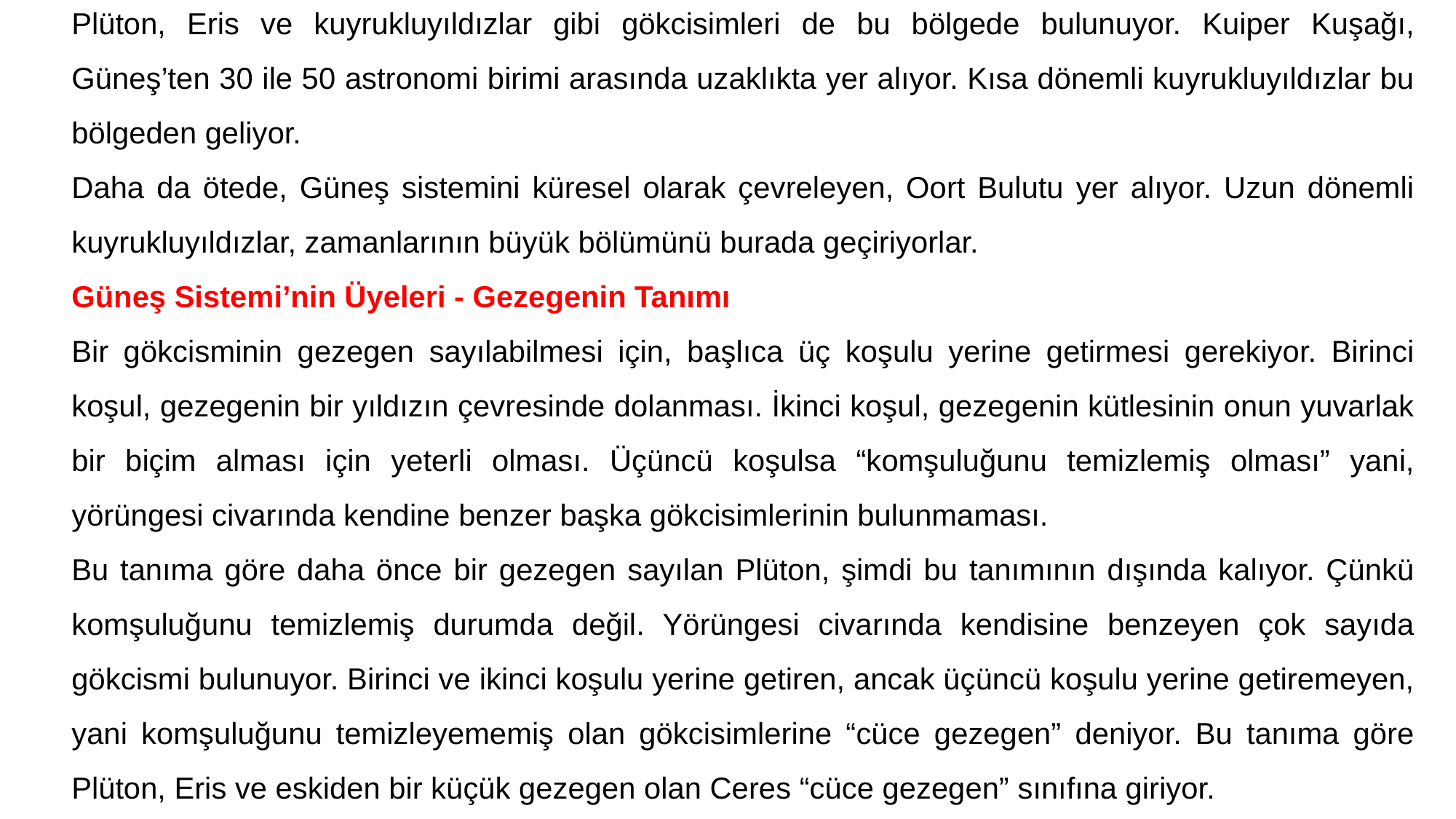

Plüton, Eris ve kuyrukluyıldızlar gibi gökcisimleri de bu bölgede bulunuyor. Kuiper Kuşağı, Güneş’ten 30 ile 50 astronomi birimi arasında uzaklıkta yer alıyor. Kısa dönemli kuyrukluyıldızlar bu bölgeden geliyor.
Daha da ötede, Güneş sistemini küresel olarak çevreleyen, Oort Bulutu yer alıyor. Uzun dönemli kuyrukluyıldızlar, zamanlarının büyük bölümünü burada geçiriyorlar.
Güneş Sistemi’nin Üyeleri - Gezegenin Tanımı
Bir gökcisminin gezegen sayılabilmesi için, başlıca üç koşulu yerine getirmesi gerekiyor. Birinci koşul, gezegenin bir yıldızın çevresinde dolanması. İkinci koşul, gezegenin kütlesinin onun yuvarlak bir biçim alması için yeterli olması. Üçüncü koşulsa “komşuluğunu temizlemiş olması” yani, yörüngesi civarında kendine benzer başka gökcisimlerinin bulunmaması.
Bu tanıma göre daha önce bir gezegen sayılan Plüton, şimdi bu tanımının dışında kalıyor. Çünkü komşuluğunu temizlemiş durumda değil. Yörüngesi civarında kendisine benzeyen çok sayıda gökcismi bulunuyor. Birinci ve ikinci koşulu yerine getiren, ancak üçüncü koşulu yerine getiremeyen, yani komşuluğunu temizleyememiş olan gökcisimlerine “cüce gezegen” deniyor. Bu tanıma göre Plüton, Eris ve eskiden bir küçük gezegen olan Ceres “cüce gezegen” sınıfına giriyor.